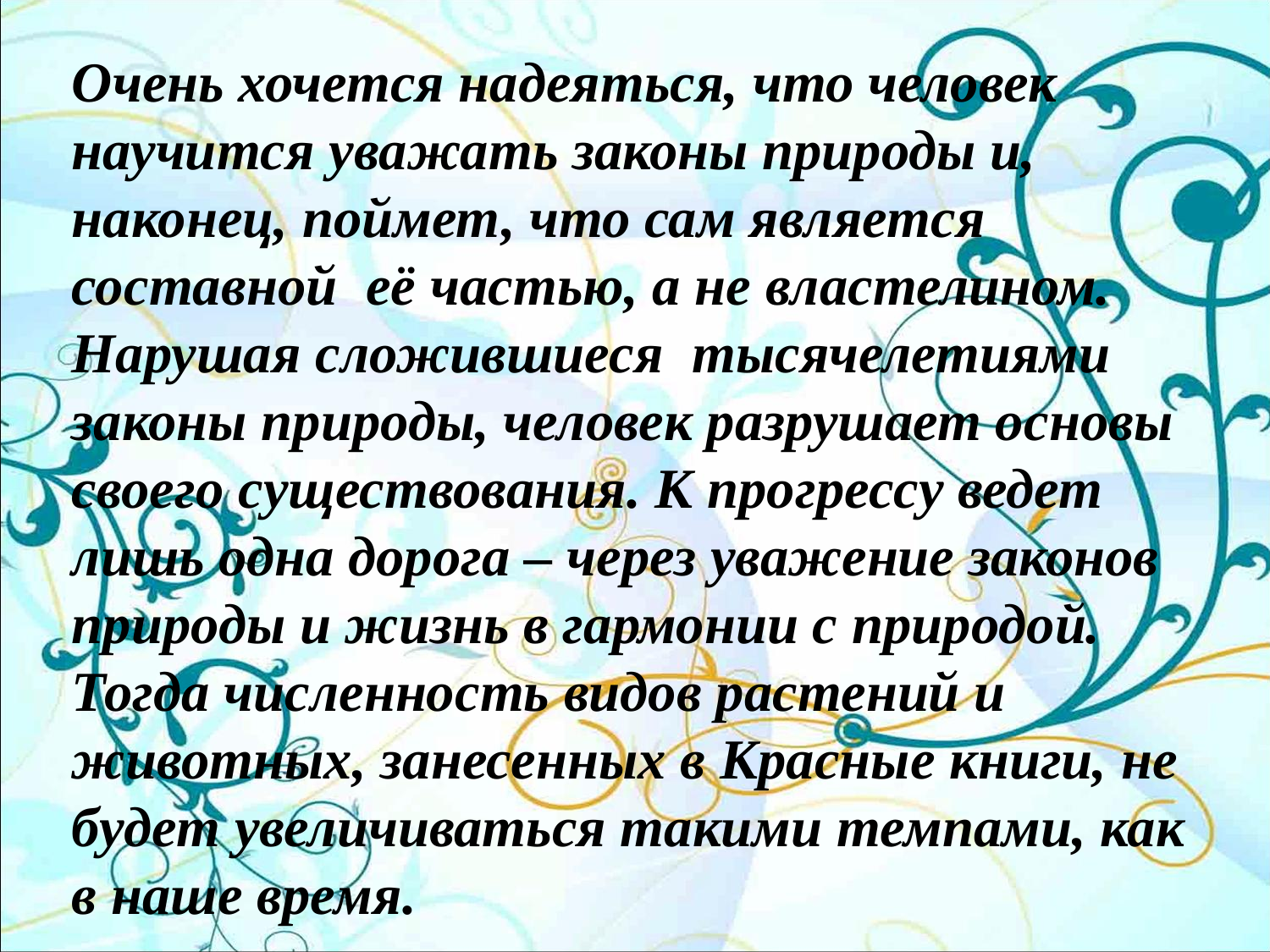

Очень хочется надеяться, что человек научится уважать законы природы и, наконец, поймет, что сам является составной  её частью, а не властелином. Нарушая сложившиеся  тысячелетиями законы природы, человек разрушает основы своего существования. К прогрессу ведет лишь одна дорога – через уважение законов природы и жизнь в гармонии с природой. Тогда численность видов растений и животных, занесенных в Красные книги, не будет увеличиваться такими темпами, как в наше время.